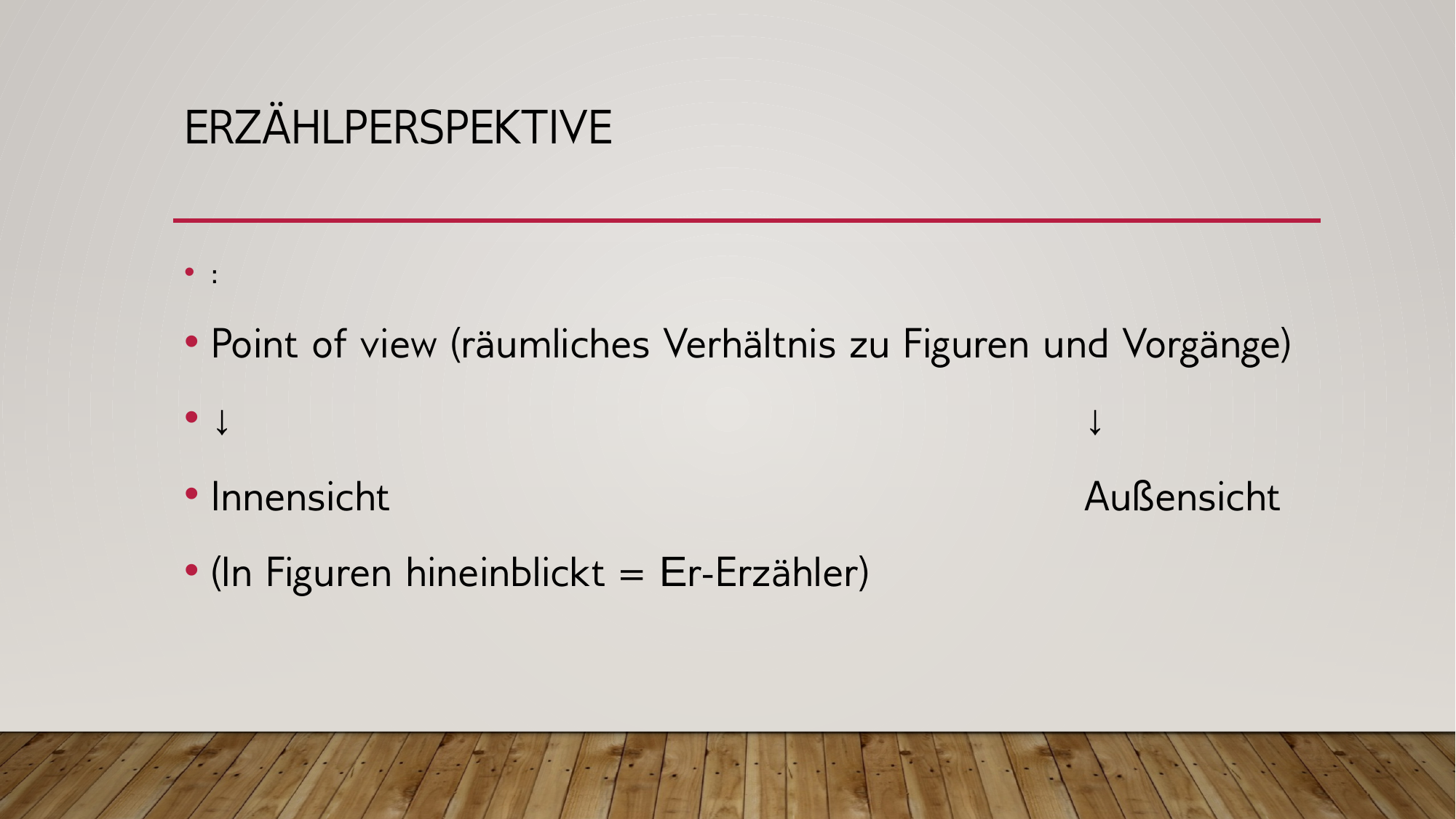

# ERZÄHLPERSPEKTIVE
:
Point of view (räumliches Verhältnis zu Figuren und Vorgänge)
↓								↓
Innensicht							Außensicht
(In Figuren hineinblickt = Εr-Erzähler)